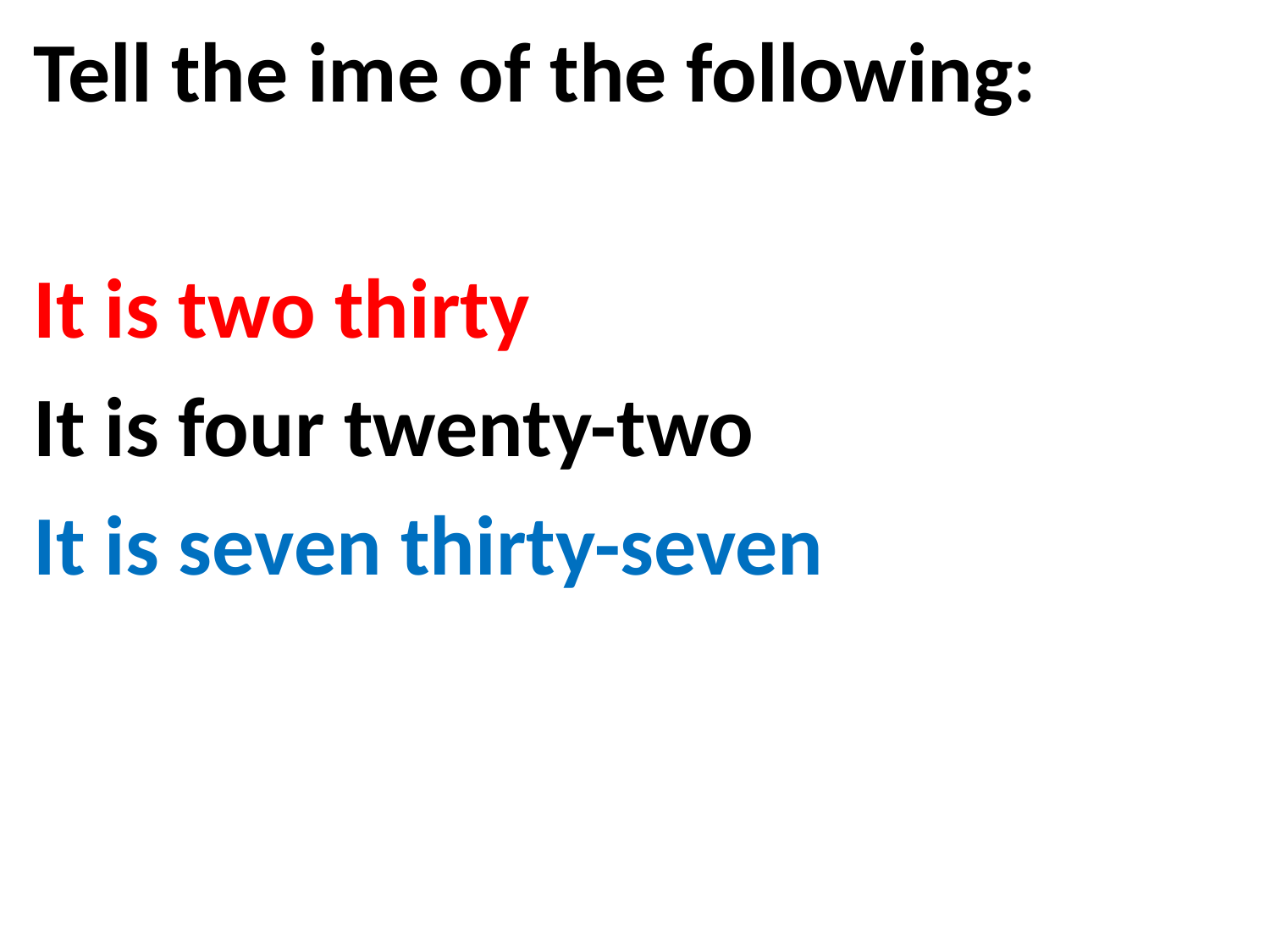

Tell the ime of the following:

It is two thirty
It is four twenty-two
It is seven thirty-seven